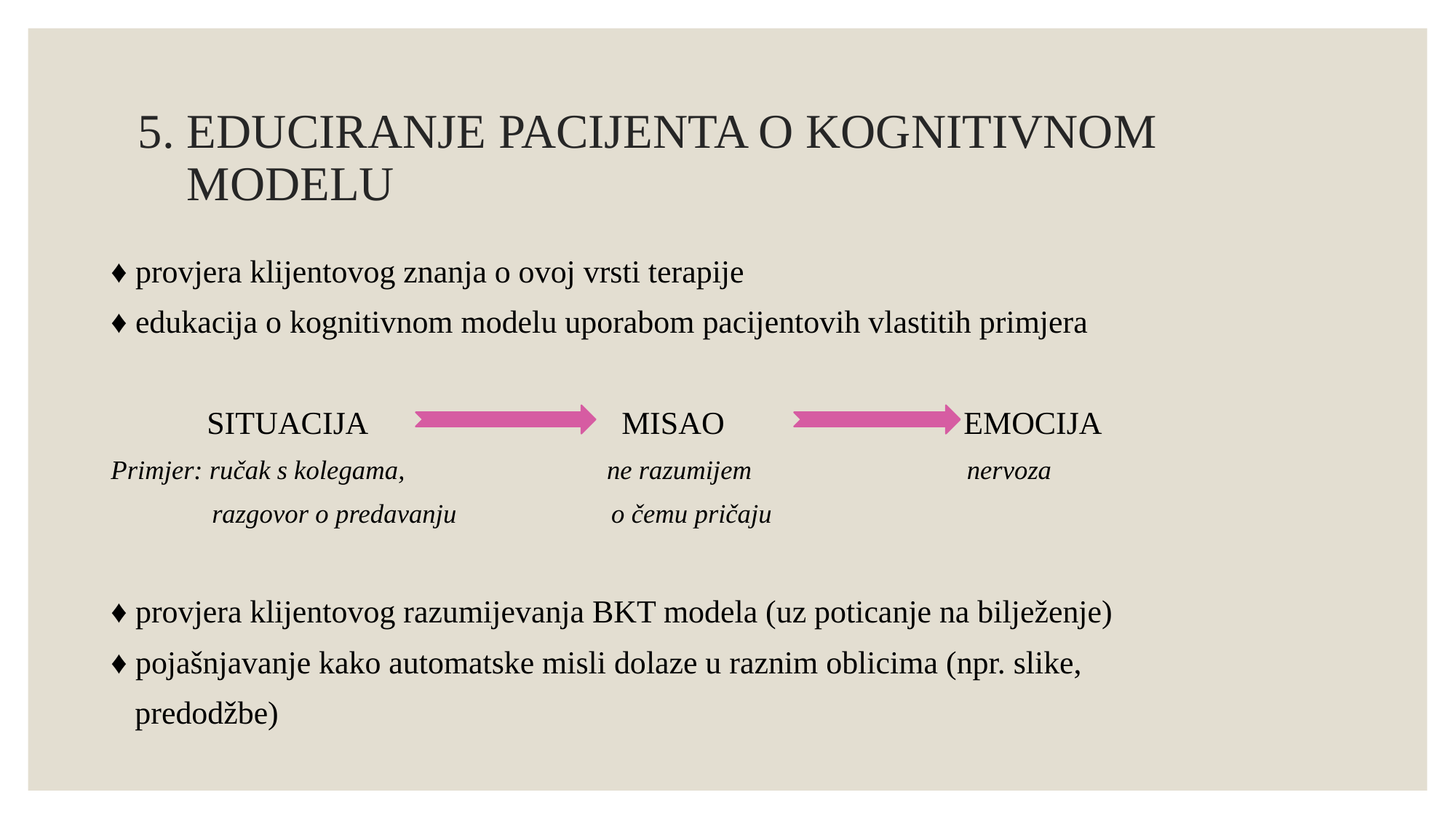

# 5. EDUCIRANJE PACIJENTA O KOGNITIVNOM MODELU
♦ provjera klijentovog znanja o ovoj vrsti terapije
♦ edukacija o kognitivnom modelu uporabom pacijentovih vlastitih primjera

            SITUACIJA                                MISAO                              EMOCIJA
Primjer: ručak s kolegama,                              ne razumijem                                nervoza
               razgovor o predavanju                       o čemu pričaju

♦ provjera klijentovog razumijevanja BKT modela (uz poticanje na bilježenje)
♦ pojašnjavanje kako automatske misli dolaze u raznim oblicima (npr. slike,
   predodžbe)